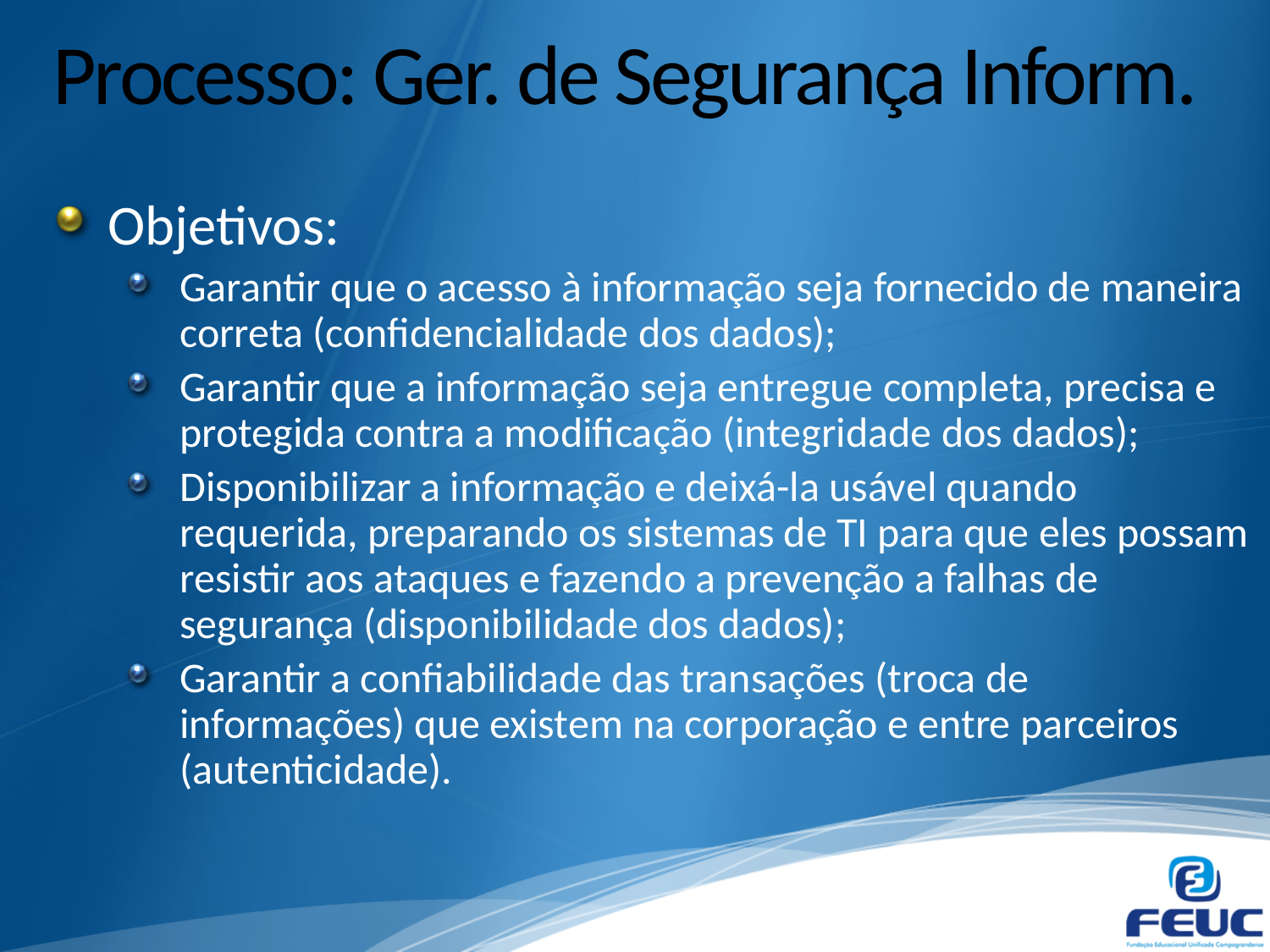

# Processo: Ger. de Segurança Inform.
Objetivos:
Garantir que o acesso à informação seja fornecido de maneira correta (confidencialidade dos dados);
Garantir que a informação seja entregue completa, precisa e protegida contra a modificação (integridade dos dados);
Disponibilizar a informação e deixá-la usável quando requerida, preparando os sistemas de TI para que eles possam resistir aos ataques e fazendo a prevenção a falhas de segurança (disponibilidade dos dados);
Garantir a confiabilidade das transações (troca de informações) que existem na corporação e entre parceiros (autenticidade).